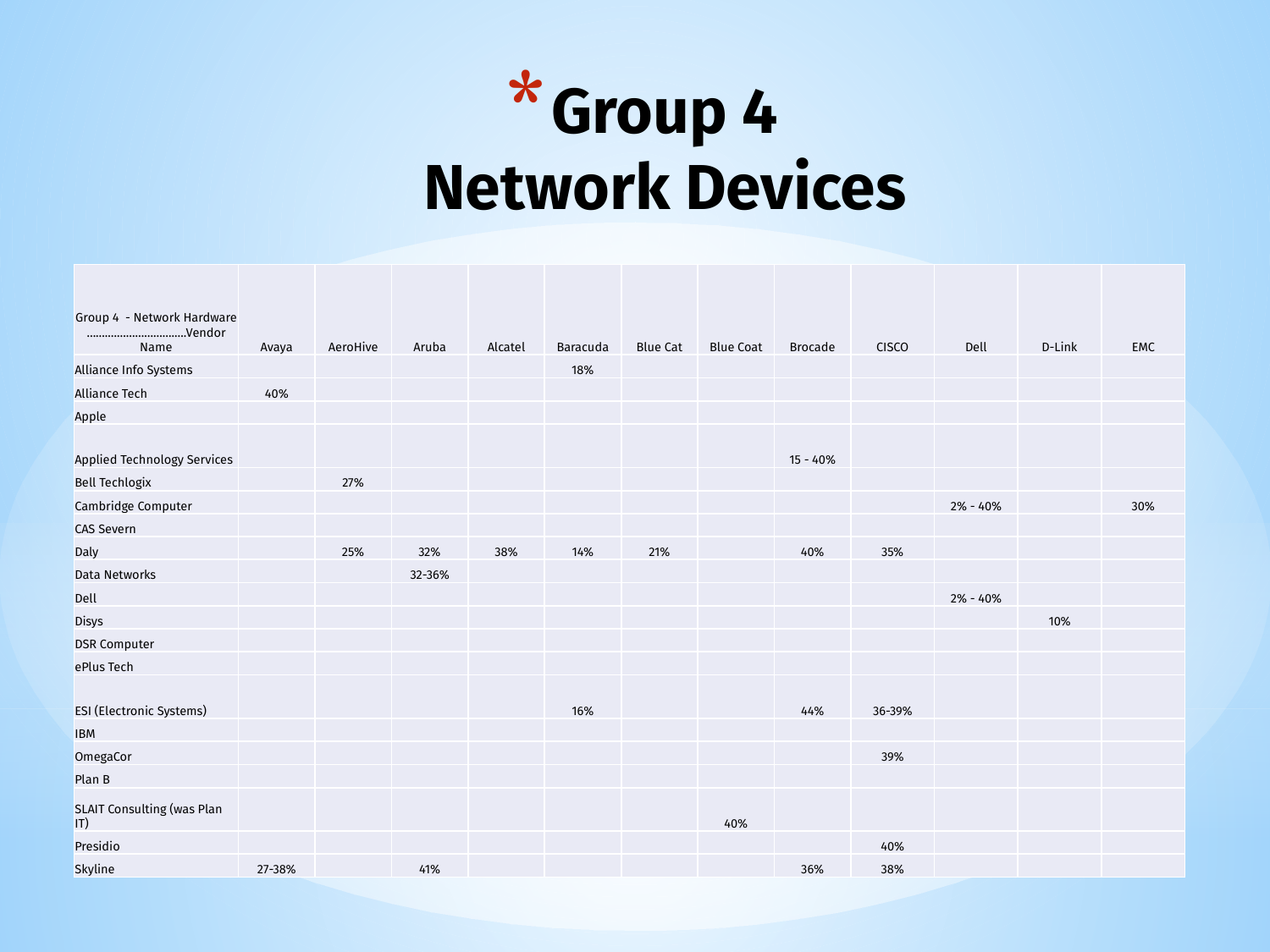

# Group 4 Network Devices
| Group 4 - Network Hardware …….………………….….Vendor Name | Avaya | AeroHive | Aruba | Alcatel | Baracuda | Blue Cat | Blue Coat | Brocade | CISCO | Dell | D-Link | EMC |
| --- | --- | --- | --- | --- | --- | --- | --- | --- | --- | --- | --- | --- |
| Alliance Info Systems |  |  |  |  | 18% |  |  |  |  |  |  |  |
| Alliance Tech | 40% |  |  |  |  |  |  |  |  |  |  |  |
| Apple |  |  |  |  |  |  |  |  |  |  |  |  |
| Applied Technology Services |  |  |  |  |  |  |  | 15 - 40% |  |  |  |  |
| Bell Techlogix |  | 27% |  |  |  |  |  |  |  |  |  |  |
| Cambridge Computer |  |  |  |  |  |  |  |  |  | 2% - 40% |  | 30% |
| CAS Severn |  |  |  |  |  |  |  |  |  |  |  |  |
| Daly |  | 25% | 32% | 38% | 14% | 21% |  | 40% | 35% |  |  |  |
| Data Networks |  |  | 32-36% |  |  |  |  |  |  |  |  |  |
| Dell |  |  |  |  |  |  |  |  |  | 2% - 40% |  |  |
| Disys |  |  |  |  |  |  |  |  |  |  | 10% |  |
| DSR Computer |  |  |  |  |  |  |  |  |  |  |  |  |
| ePlus Tech |  |  |  |  |  |  |  |  |  |  |  |  |
| ESI (Electronic Systems) |  |  |  |  | 16% |  |  | 44% | 36-39% |  |  |  |
| IBM |  |  |  |  |  |  |  |  |  |  |  |  |
| OmegaCor |  |  |  |  |  |  |  |  | 39% |  |  |  |
| Plan B |  |  |  |  |  |  |  |  |  |  |  |  |
| SLAIT Consulting (was Plan IT) |  |  |  |  |  |  | 40% |  |  |  |  |  |
| Presidio |  |  |  |  |  |  |  |  | 40% |  |  |  |
| Skyline | 27-38% |  | 41% |  |  |  |  | 36% | 38% |  |  |  |